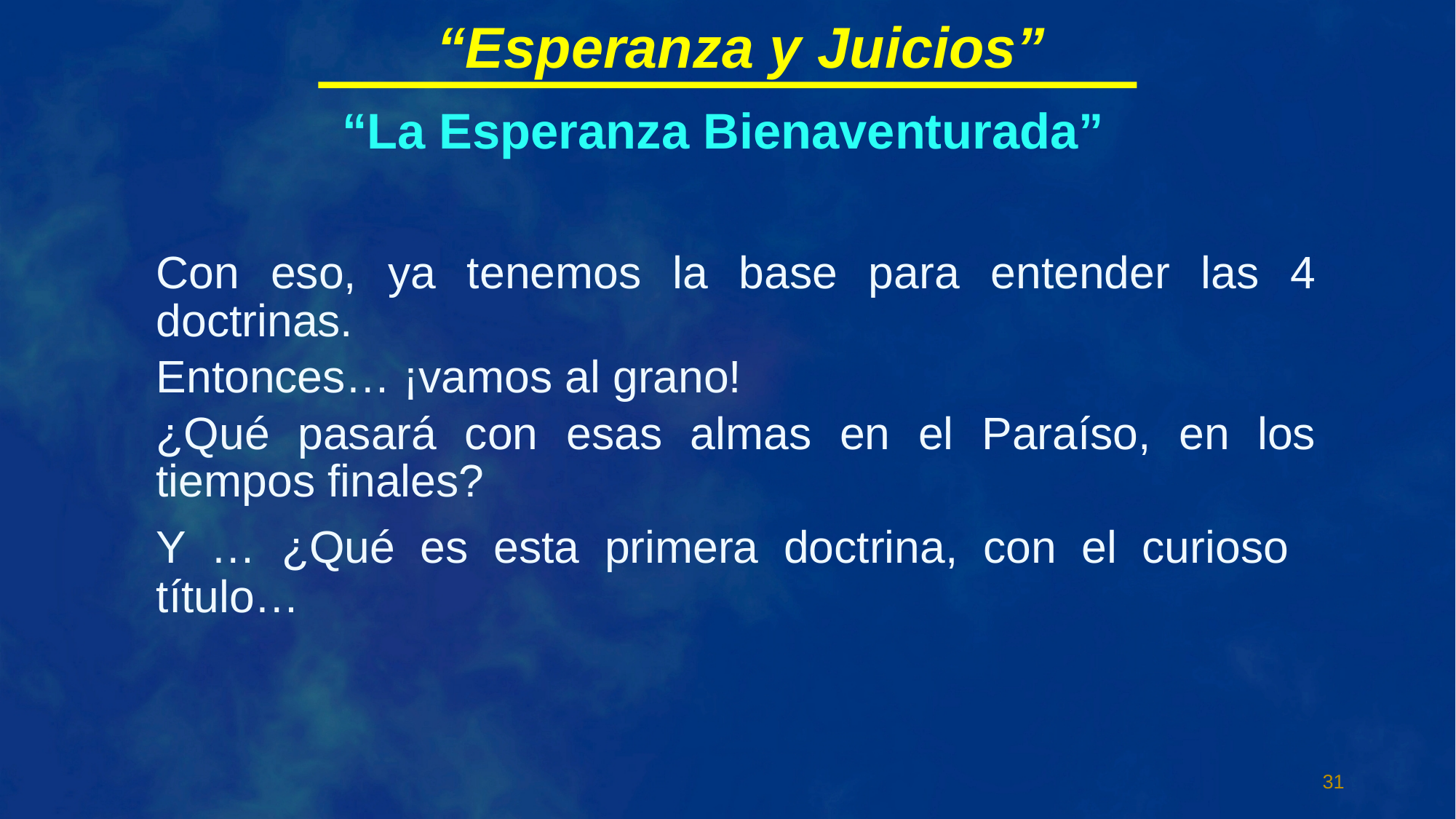

“Esperanza y Juicios”

“La Esperanza Bienaventurada”
Con eso, ya tenemos la base para entender las 4 doctrinas.
Entonces… ¡vamos al grano!
¿Qué pasará con esas almas en el Paraíso, en los tiempos finales?
Y … ¿Qué es esta primera doctrina, con el curioso título…